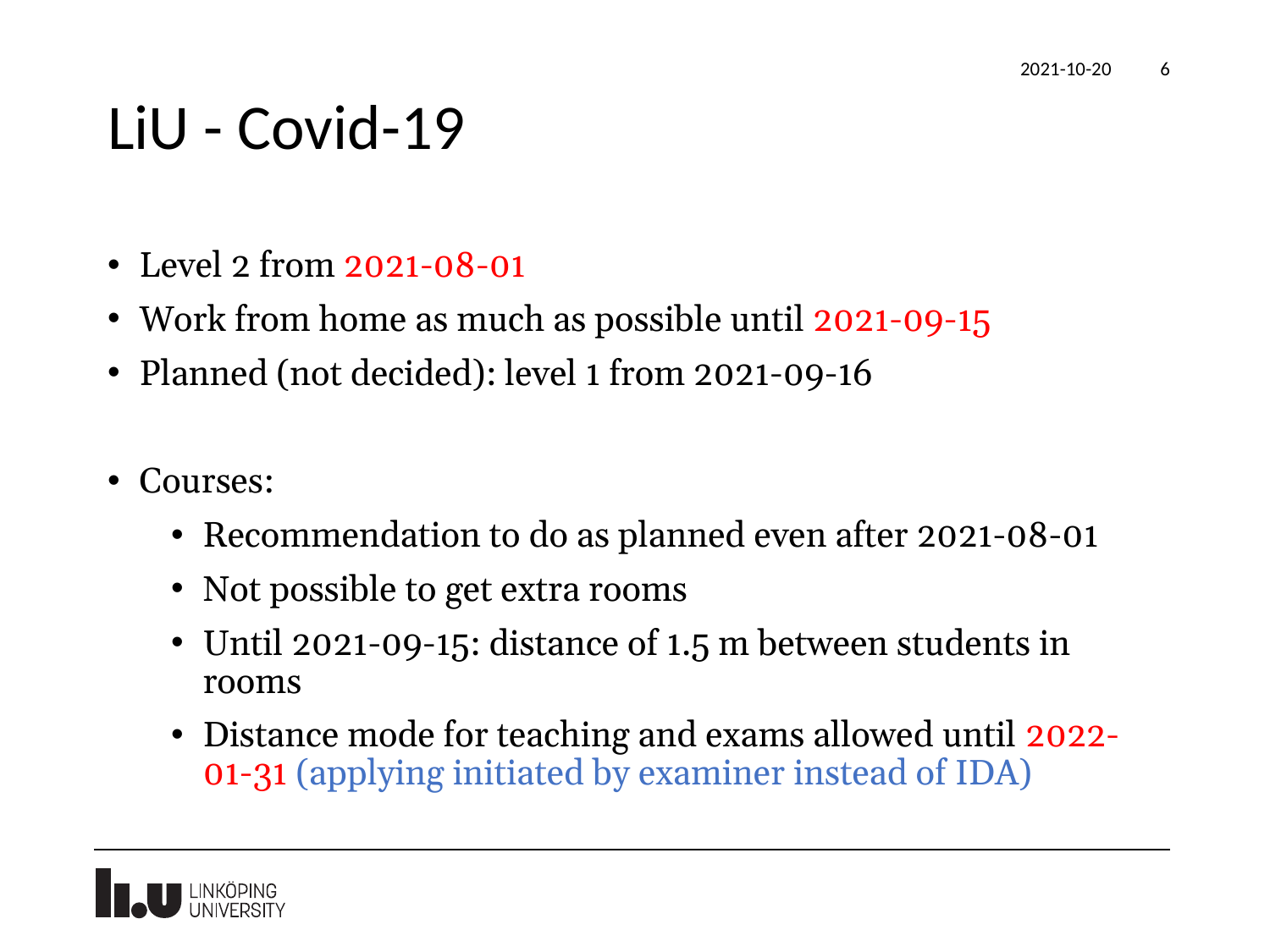

2021-10-20

6
# LiU - Covid-19

Level 2 from 2021-08-01
Work from home as much as possible until 2021-09-15
Planned (not decided): level 1 from 2021-09-16

Courses:
Recommendation to do as planned even after 2021-08-01
Not possible to get extra rooms
Until 2021-09-15: distance of 1.5 m between students in rooms
Distance mode for teaching and exams allowed until 2022-01-31 (applying initiated by examiner instead of IDA)